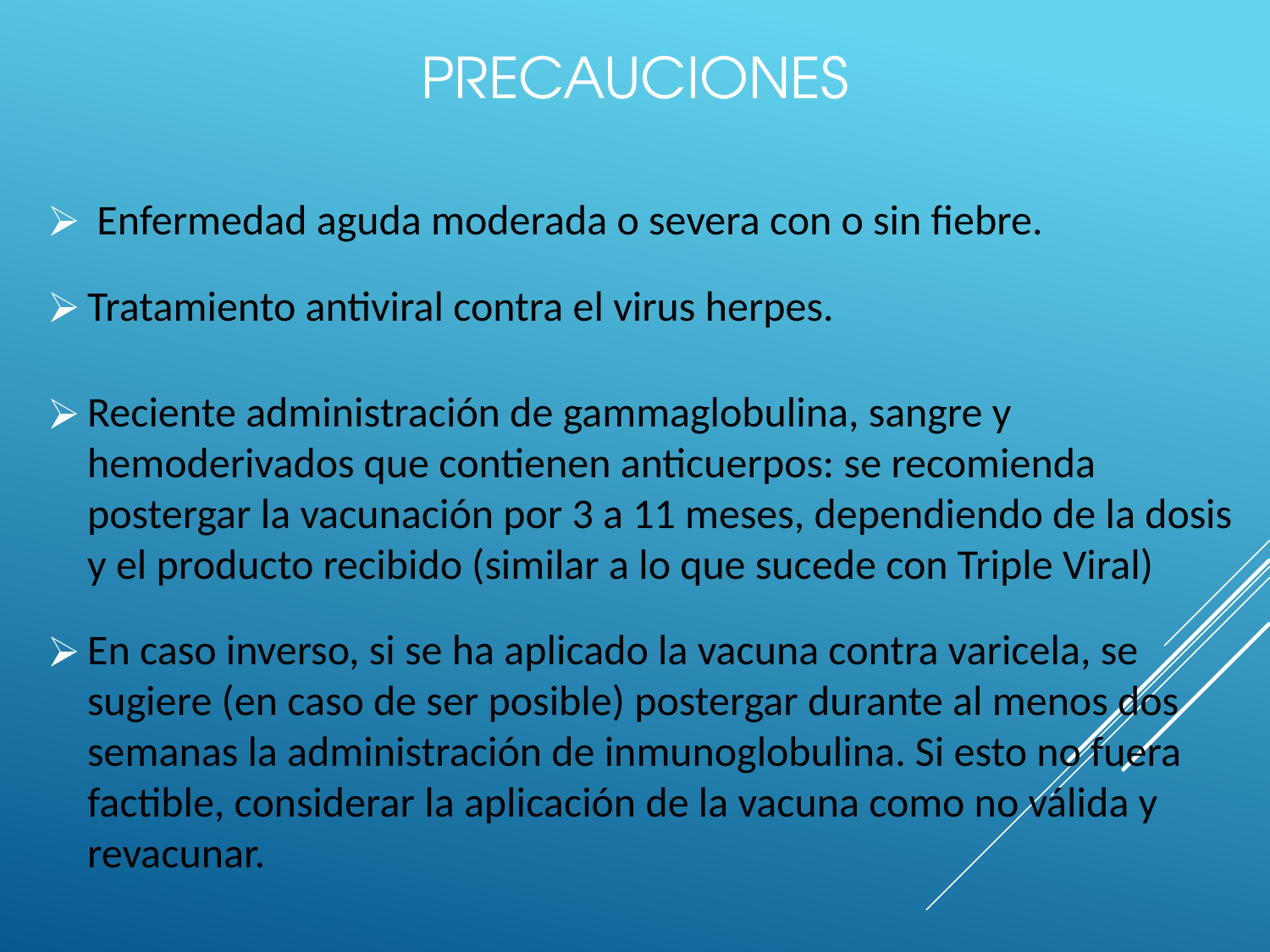

# PRECAUCIONES
 Enfermedad aguda moderada o severa con o sin fiebre.
Tratamiento antiviral contra el virus herpes.

Reciente administración de gammaglobulina, sangre y hemoderivados que contienen anticuerpos: se recomienda postergar la vacunación por 3 a 11 meses, dependiendo de la dosis y el producto recibido (similar a lo que sucede con Triple Viral)

En caso inverso, si se ha aplicado la vacuna contra varicela, se sugiere (en caso de ser posible) postergar durante al menos dos semanas la administración de inmunoglobulina. Si esto no fuera factible, considerar la aplicación de la vacuna como no válida y revacunar.